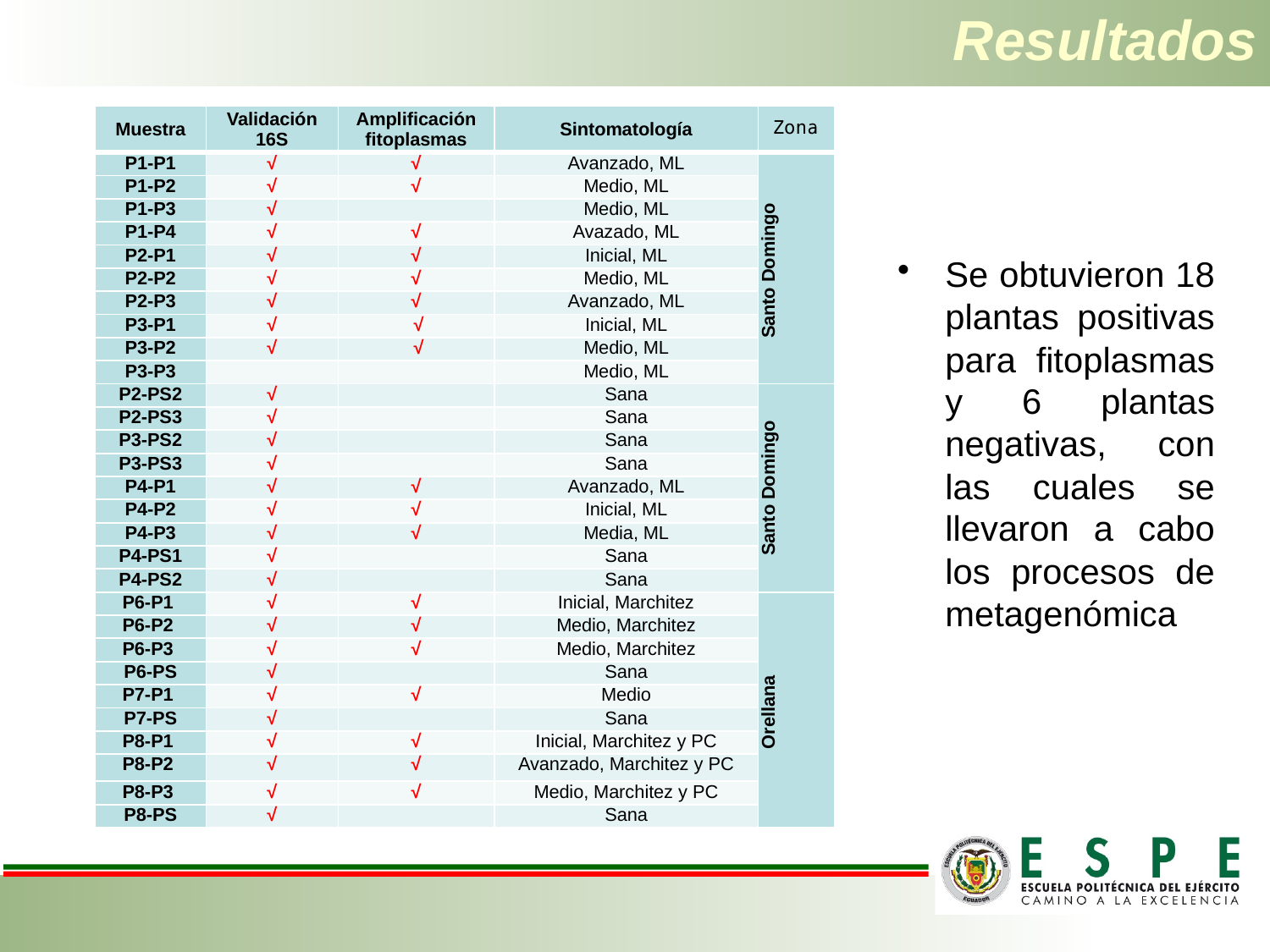

Resultados
| Muestra | Validación 16S | Amplificación fitoplasmas | Sintomatología | Zona |
| --- | --- | --- | --- | --- |
| P1-P1 | √ | √ | Avanzado, ML | Santo Domingo |
| P1-P2 | √ | √ | Medio, ML |  |
| P1-P3 | √ |  | Medio, ML |  |
| P1-P4 | √ | √ | Avazado, ML |  |
| P2-P1 | √ | √ | Inicial, ML |  |
| P2-P2 | √ | √ | Medio, ML |  |
| P2-P3 | √ | √ | Avanzado, ML |  |
| P3-P1 | √ | √ | Inicial, ML |  |
| P3-P2 | √ | √ | Medio, ML |  |
| P3-P3 |  |  | Medio, ML |  |
| P2-PS2 | √ |  | Sana | Santo Domingo |
| P2-PS3 | √ |  | Sana |  |
| P3-PS2 | √ |  | Sana |  |
| P3-PS3 | √ |  | Sana |  |
| P4-P1 | √ | √ | Avanzado, ML |  |
| P4-P2 | √ | √ | Inicial, ML |  |
| P4-P3 | √ | √ | Media, ML |  |
| P4-PS1 | √ |  | Sana |  |
| P4-PS2 | √ |  | Sana |  |
| P6-P1 | √ | √ | Inicial, Marchitez | Orellana |
| P6-P2 | √ | √ | Medio, Marchitez |  |
| P6-P3 | √ | √ | Medio, Marchitez |  |
| P6-PS | √ |  | Sana |  |
| P7-P1 | √ | √ | Medio |  |
| P7-PS | √ |  | Sana |  |
| P8-P1 | √ | √ | Inicial, Marchitez y PC |  |
| P8-P2 | √ | √ | Avanzado, Marchitez y PC |  |
| P8-P3 | √ | √ | Medio, Marchitez y PC |  |
| P8-PS | √ |  | Sana |  |
Se obtuvieron 18 plantas positivas para fitoplasmas y 6 plantas negativas, con las cuales se llevaron a cabo los procesos de metagenómica